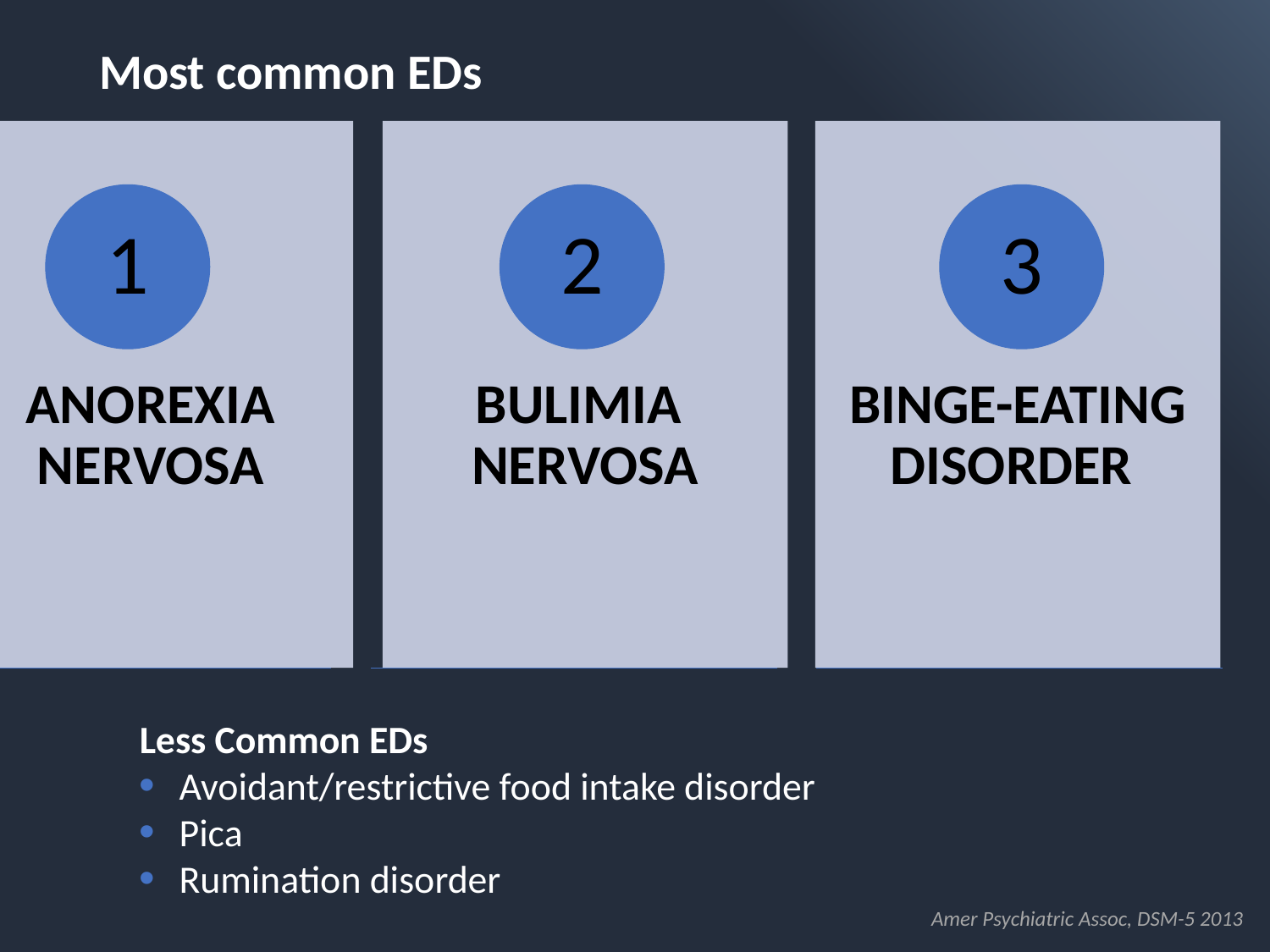

Most common EDs
ANOREXIA NERVOSA
1
BULIMIA  NERVOSA
2
BINGE-EATING DISORDER
3
Less Common EDs
Avoidant/restrictive food intake disorder
Pica
Rumination disorder
Amer Psychiatric Assoc, DSM-5 2013